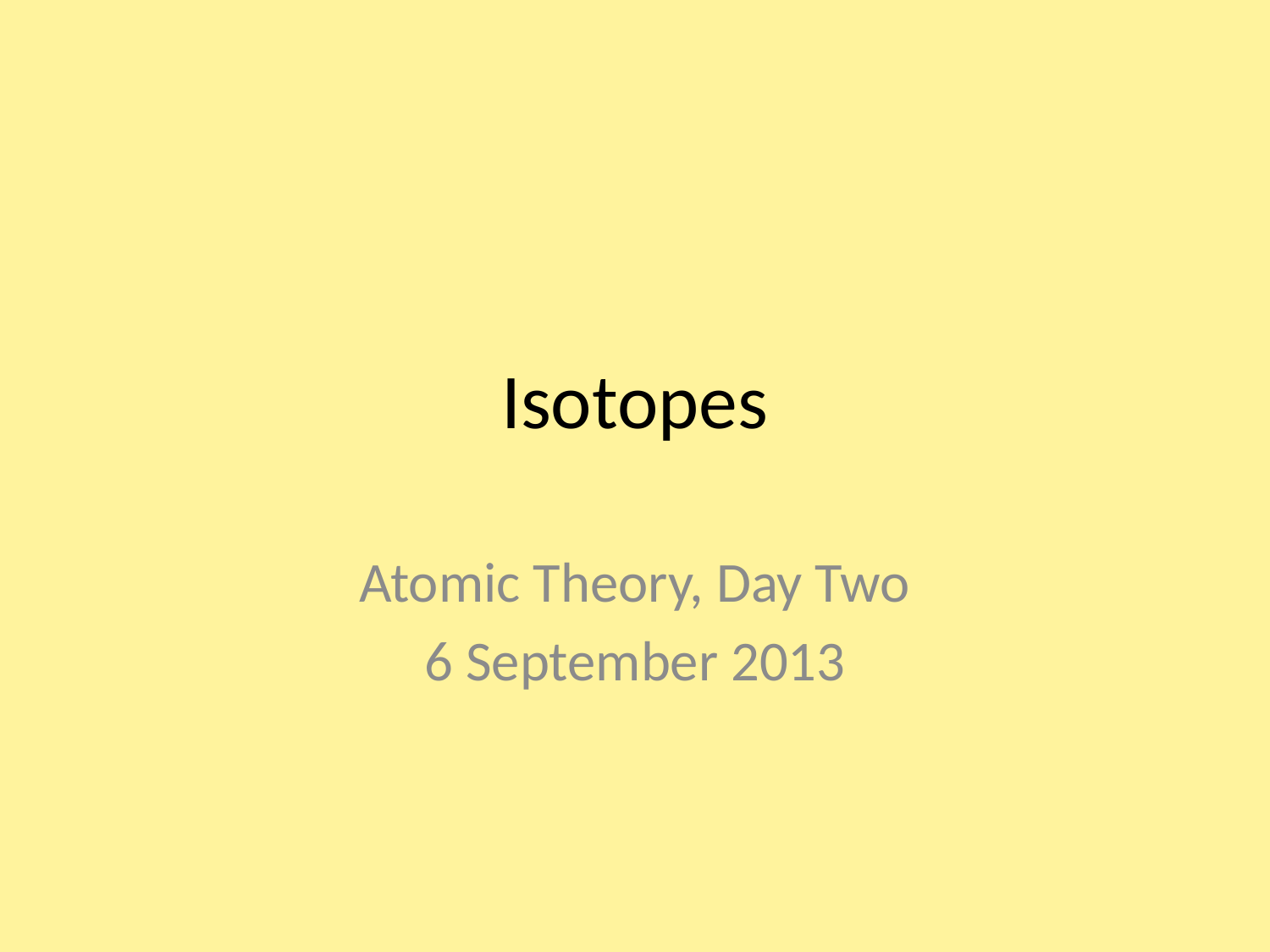

# Isotopes
Atomic Theory, Day Two
6 September 2013